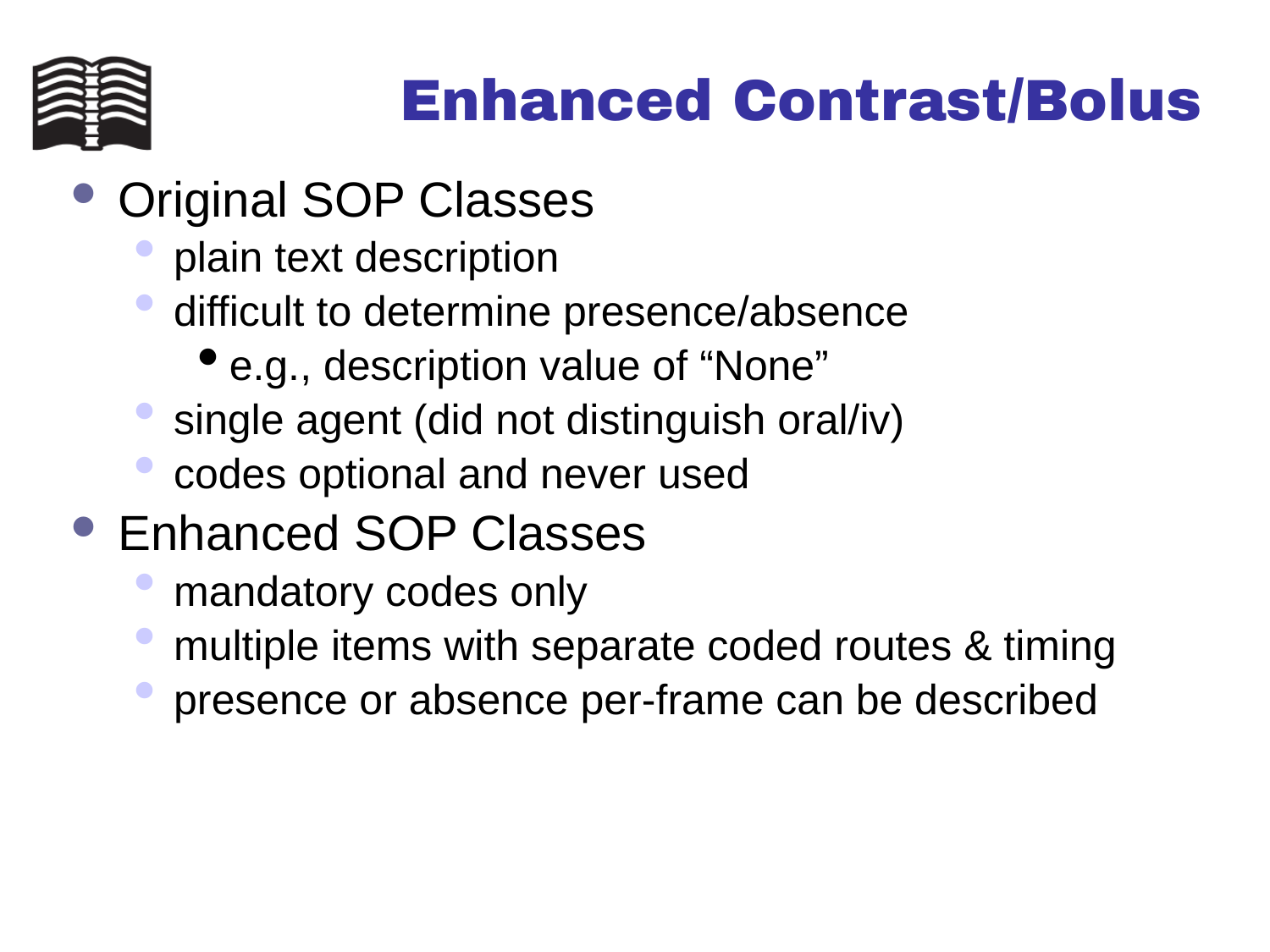

# Enhanced Contrast/Bolus
Original SOP Classes
plain text description
difficult to determine presence/absence
e.g., description value of “None”
single agent (did not distinguish oral/iv)
codes optional and never used
Enhanced SOP Classes
mandatory codes only
multiple items with separate coded routes & timing
presence or absence per-frame can be described